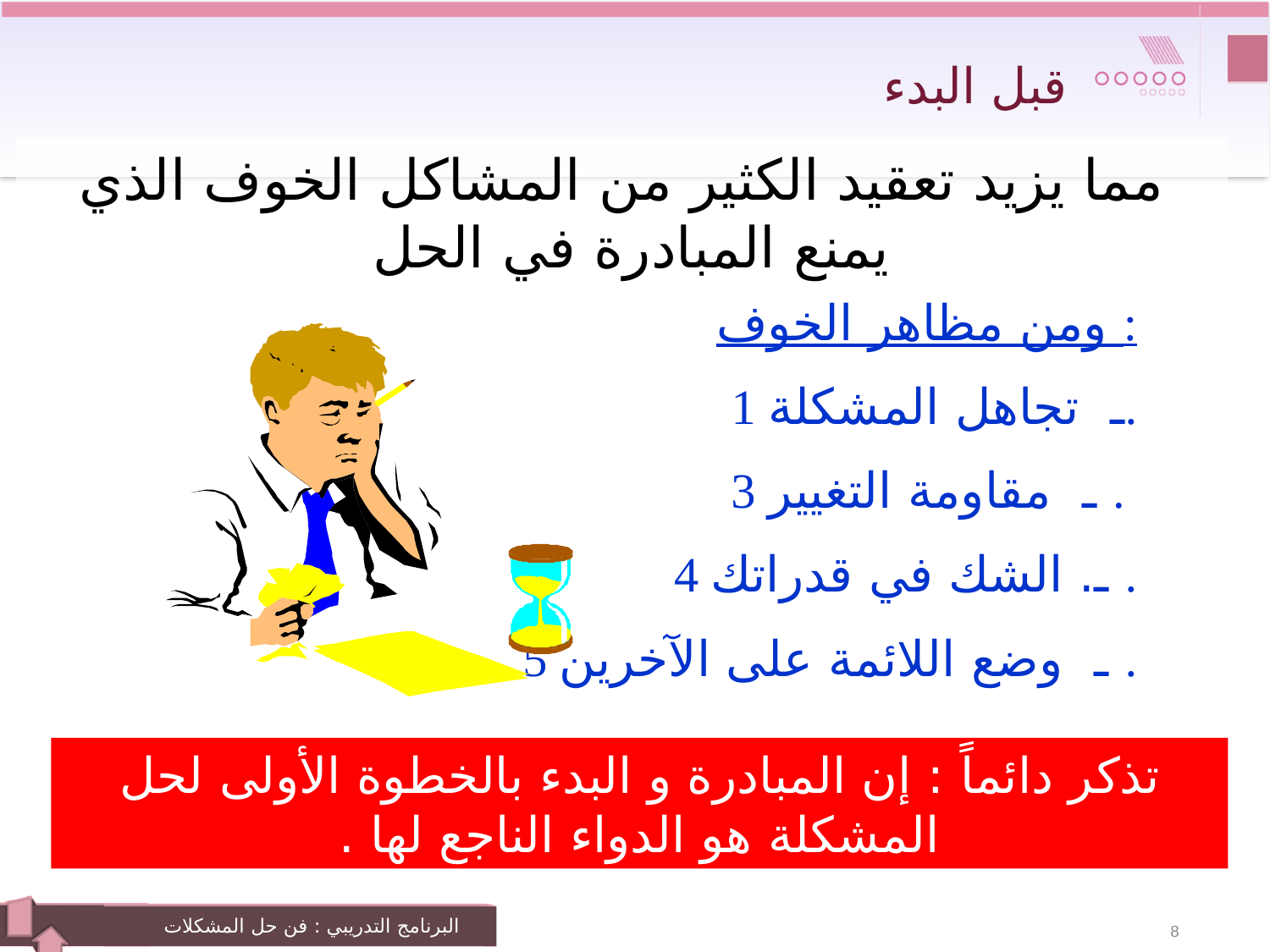

قبل البدء
مما يزيد تعقيد الكثير من المشاكل الخوف الذي يمنع المبادرة في الحل
ومن مظاهر الخوف :
1 ـ  تجاهل المشكلة.
3 ـ  مقاومة التغيير .
4 ـ. الشك في قدراتك .
 5 ـ  وضع اللائمة على الآخرين .

تذكر دائماً : إن المبادرة و البدء بالخطوة الأولى لحل المشكلة هو الدواء الناجع لها .
8